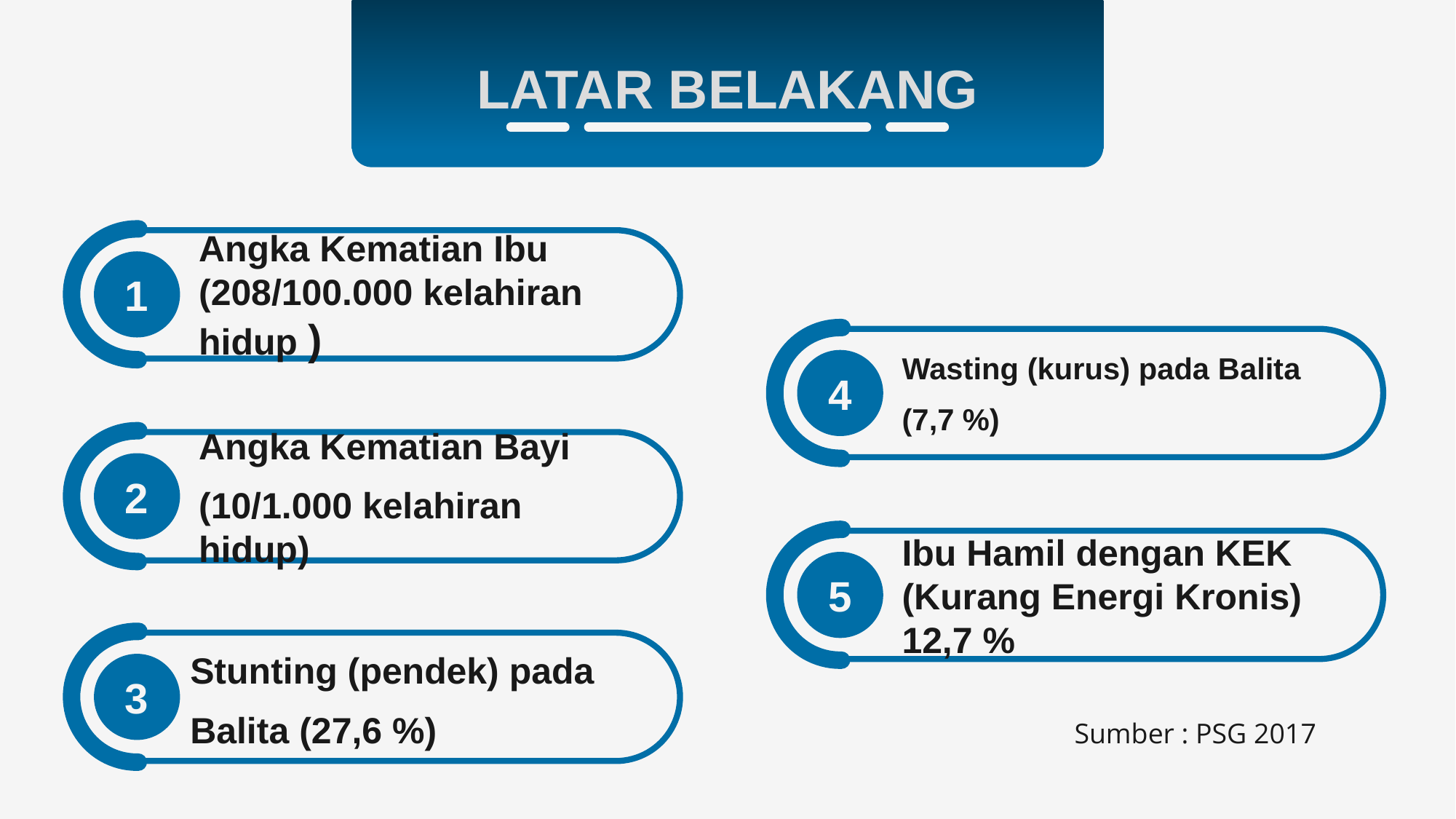

LATAR BELAKANG
1
Angka Kematian Ibu (208/100.000 kelahiran hidup )
4
Wasting (kurus) pada Balita
(7,7 %)
2
Angka Kematian Bayi
(10/1.000 kelahiran hidup)
5
Ibu Hamil dengan KEK (Kurang Energi Kronis) 12,7 %
3
Stunting (pendek) pada
Balita (27,6 %)
Sumber : PSG 2017